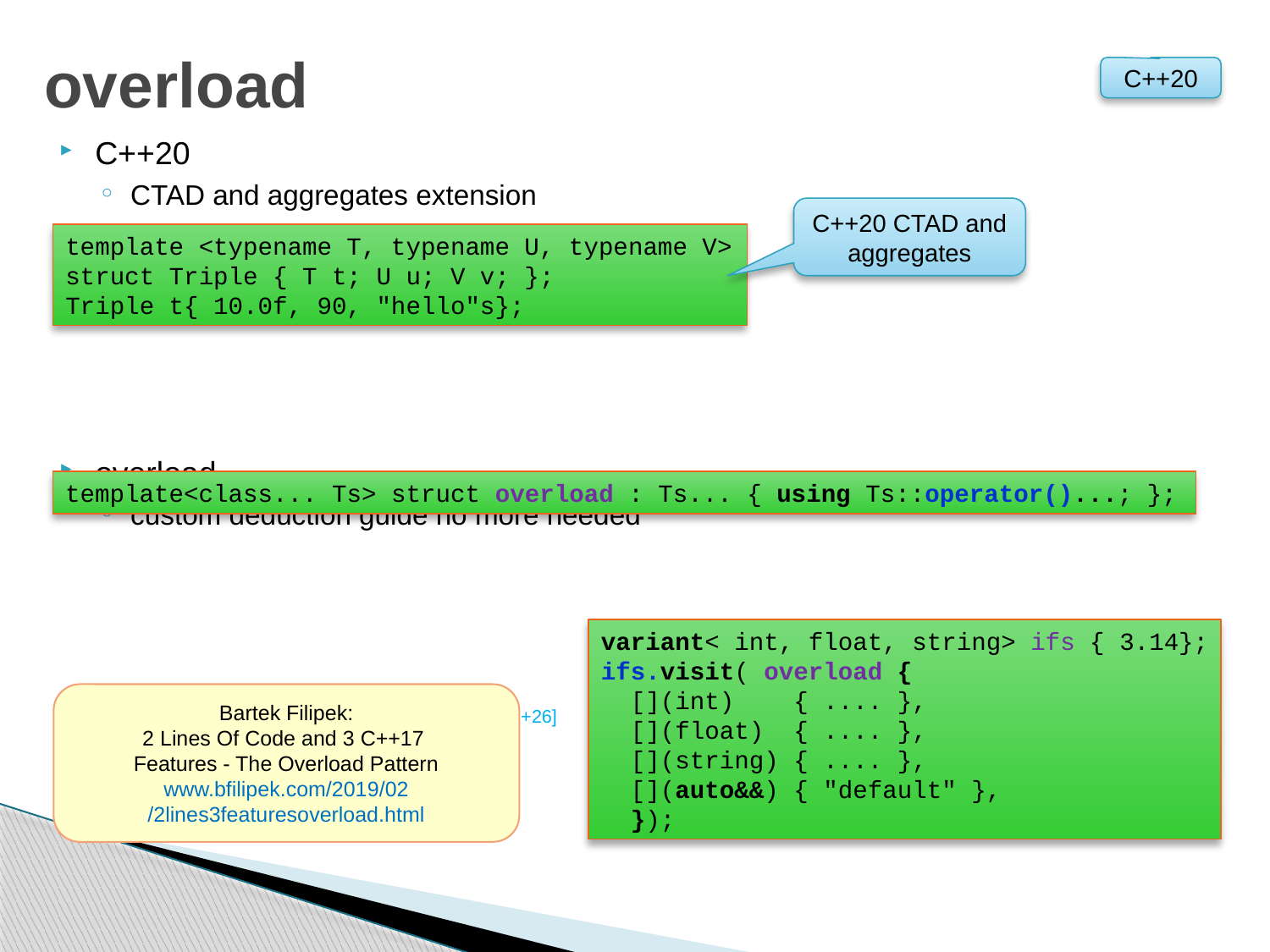

# overload
C++20
C++20
CTAD and aggregates extension

overload
custom deduction guide no more needed

visit as a member of variant [C++26]

C++20 CTAD and aggregates
template <typename T, typename U, typename V>
struct Triple { T t; U u; V v; };
Triple t{ 10.0f, 90, "hello"s};
template<class... Ts> struct overload : Ts... { using Ts::operator()...; };
variant< int, float, string> ifs { 3.14};
ifs.visit( overload {
  [](int)    { .... },
  [](float)  { .... },
  [](string) { .... },
  [](auto&&) { "default" },
  });
Bartek Filipek:
2 Lines Of Code and 3 C++17
Features - The Overload Pattern
www.bfilipek.com/2019/02
/2lines3featuresoverload.html